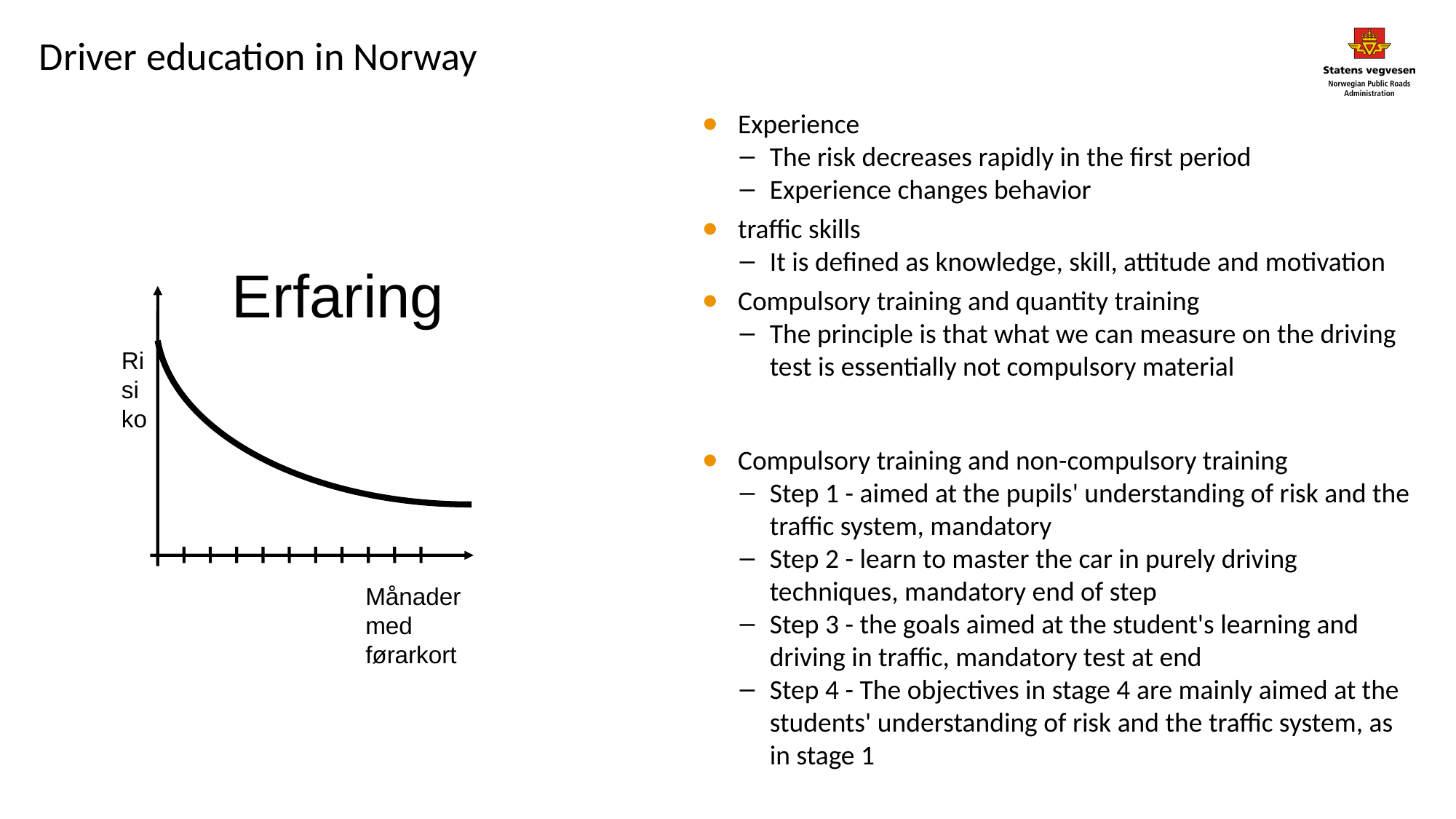

# Driver education in Norway
Experience
The risk decreases rapidly in the first period
Experience changes behavior
traffic skills
It is defined as knowledge, skill, attitude and motivation
Compulsory training and quantity training
The principle is that what we can measure on the driving test is essentially not compulsory material

Compulsory training and non-compulsory training
Step 1 - aimed at the pupils' understanding of risk and the traffic system, mandatory
Step 2 - learn to master the car in purely driving techniques, mandatory end of step
Step 3 - the goals aimed at the student's learning and driving in traffic, mandatory test at end
Step 4 - The objectives in stage 4 are mainly aimed at the students' understanding of risk and the traffic system, as in stage 1

Erfaring

Risiko

Månader med førarkort